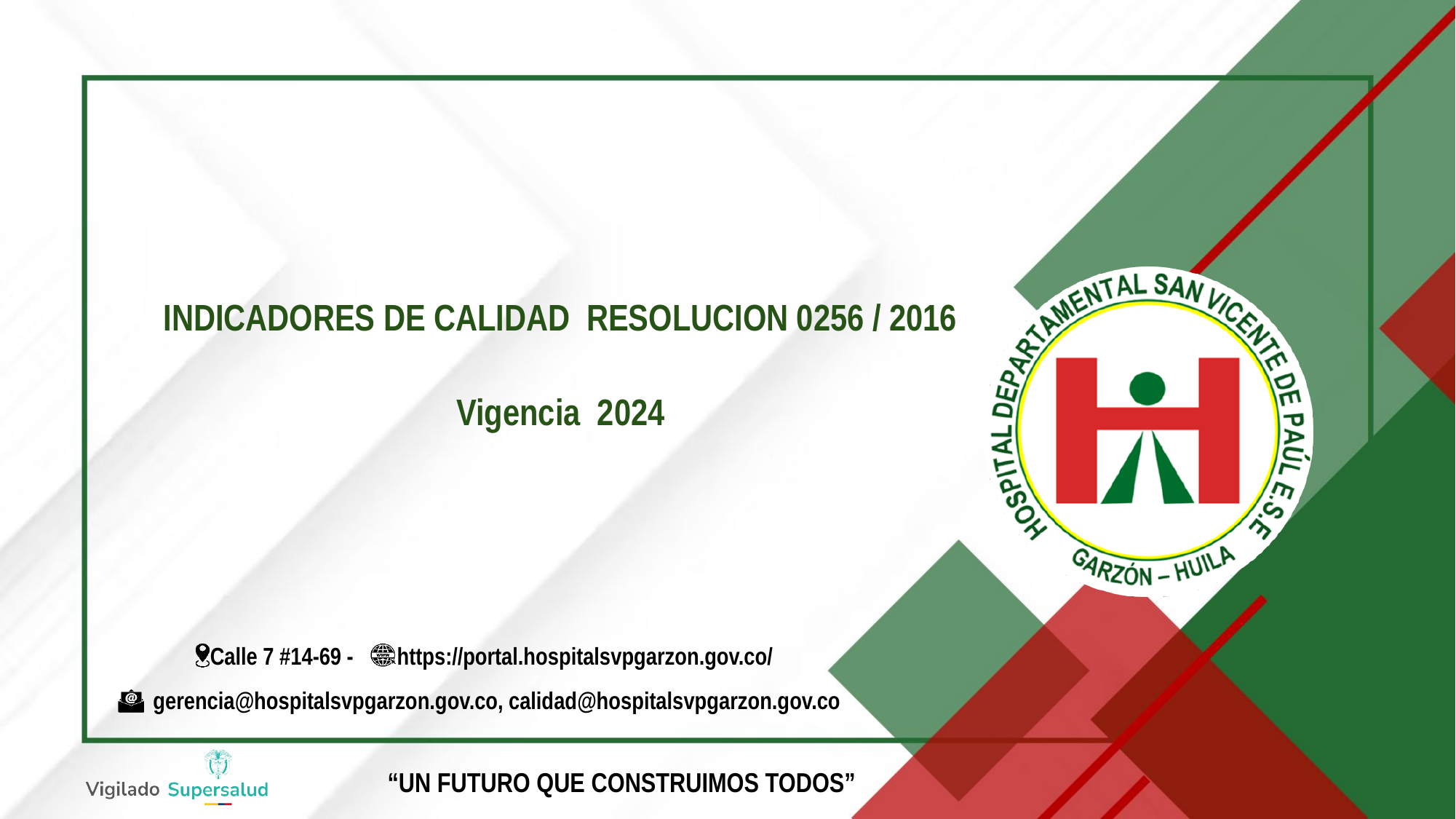

# INDICADORES DE CALIDAD  RESOLUCION 0256 / 2016 Vigencia  2024